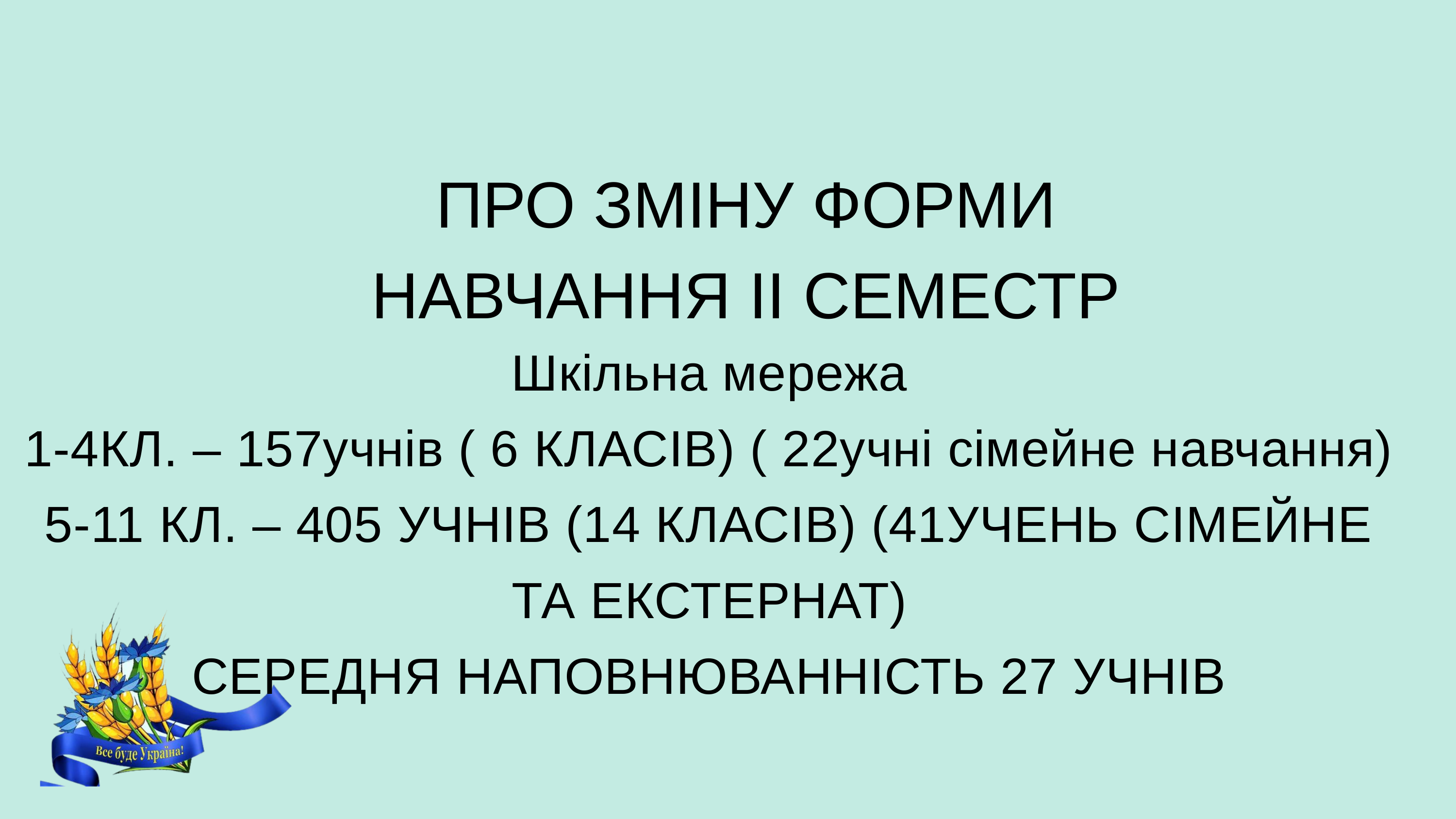

ПРО ЗМІНУ ФОРМИ НАВЧАННЯ ІІ СЕМЕСТР
Шкільна мережа
1-4КЛ. – 157учнів ( 6 КЛАСІВ) ( 22учні сімейне навчання)
5-11 КЛ. – 405 УЧНІВ (14 КЛАСІВ) (41УЧЕНЬ СІМЕЙНЕ ТА ЕКСТЕРНАТ)
СЕРЕДНЯ НАПОВНЮВАННІСТЬ 27 УЧНІВ